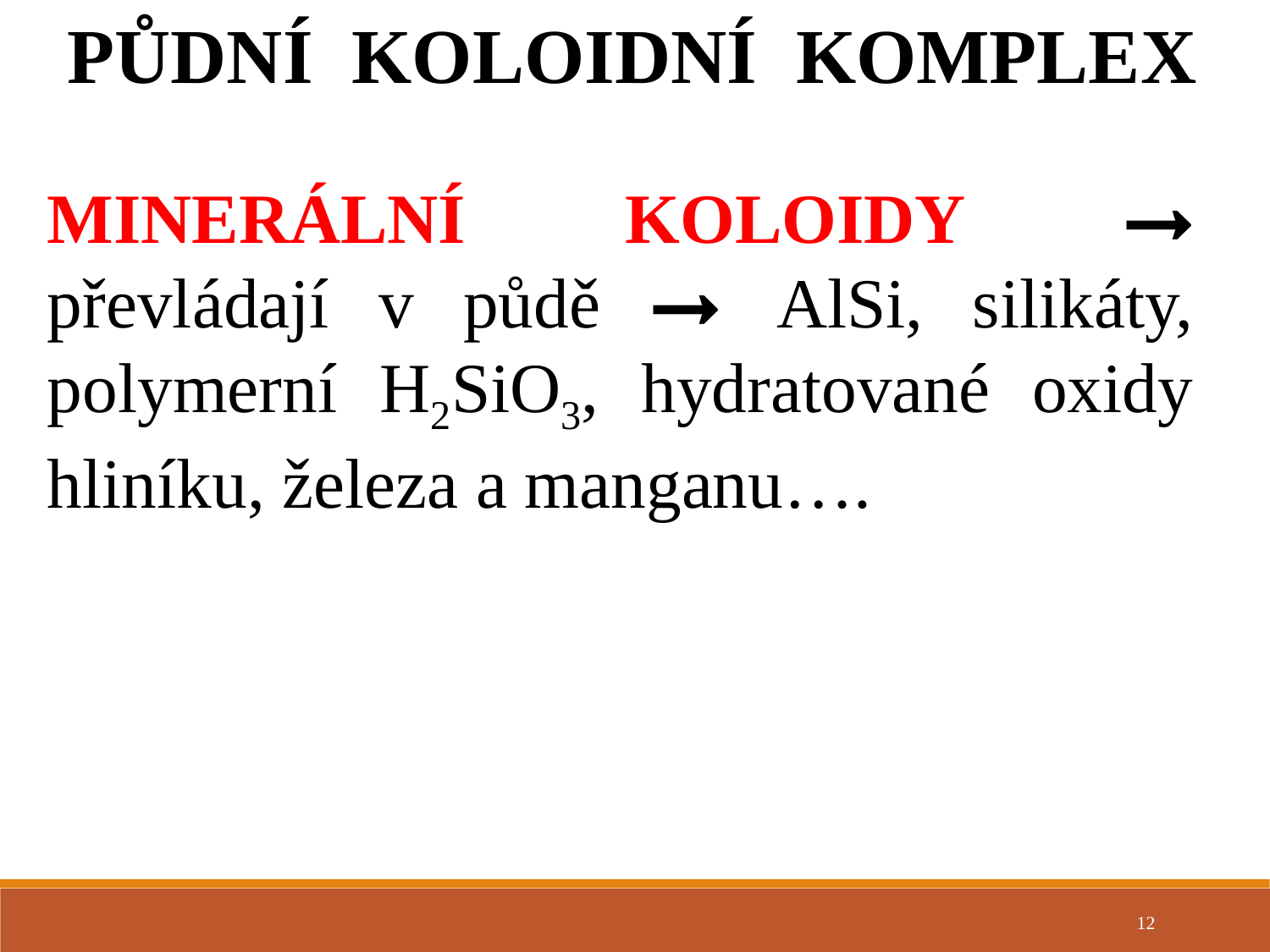

PŮDNÍ  KOLOIDNÍ  KOMPLEX
MINERÁLNÍ KOLOIDY → převládají v půdě → AlSi, silikáty, polymerní H2SiO3, hydratované oxidy hliníku, železa a manganu….
12